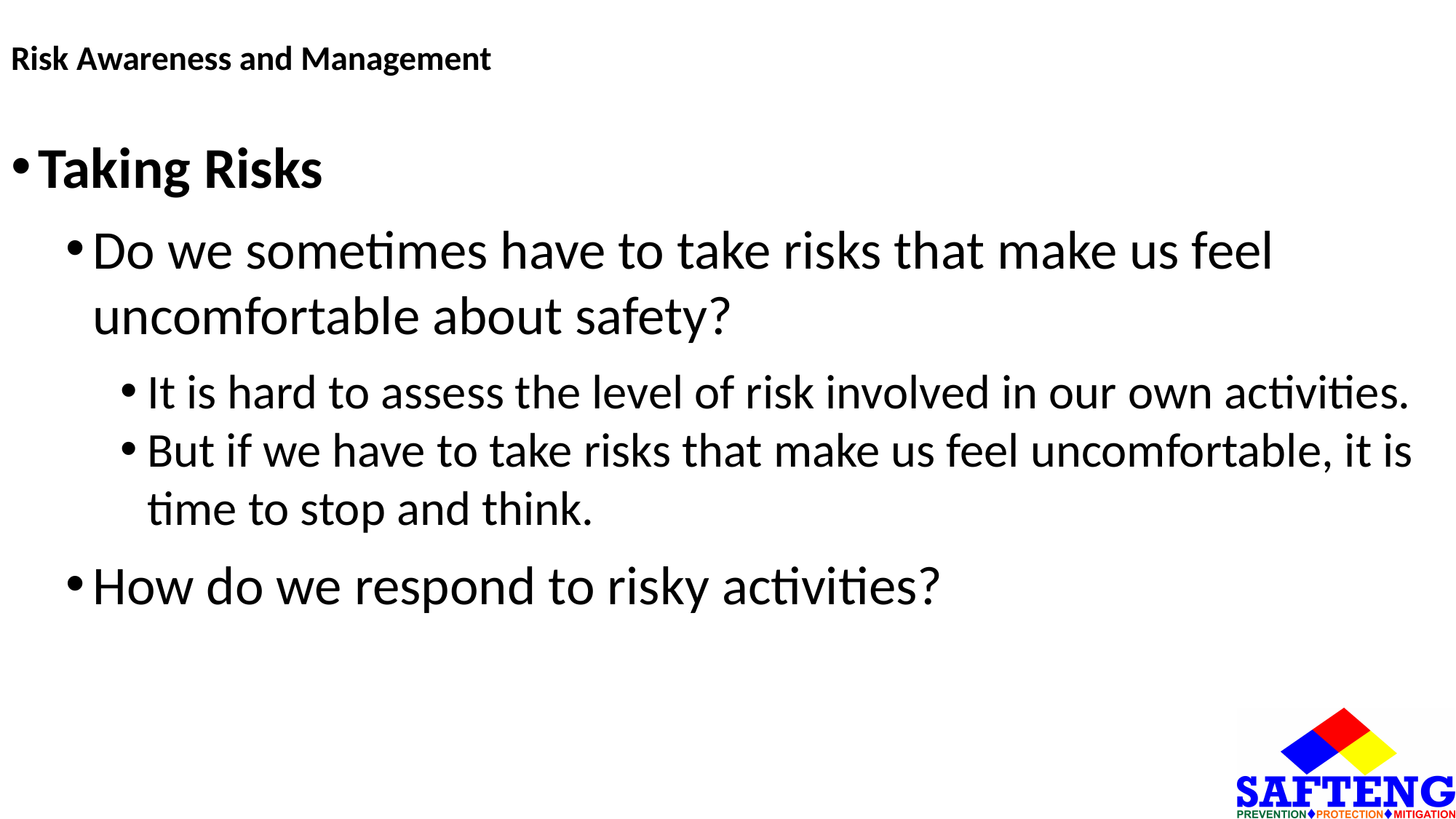

# Risk Awareness and Management

Taking Risks

Do we sometimes have to take risks that make us feel uncomfortable about safety?

It is hard to assess the level of risk involved in our own activities.
But if we have to take risks that make us feel uncomfortable, it is time to stop and think.

How do we respond to risky activities?